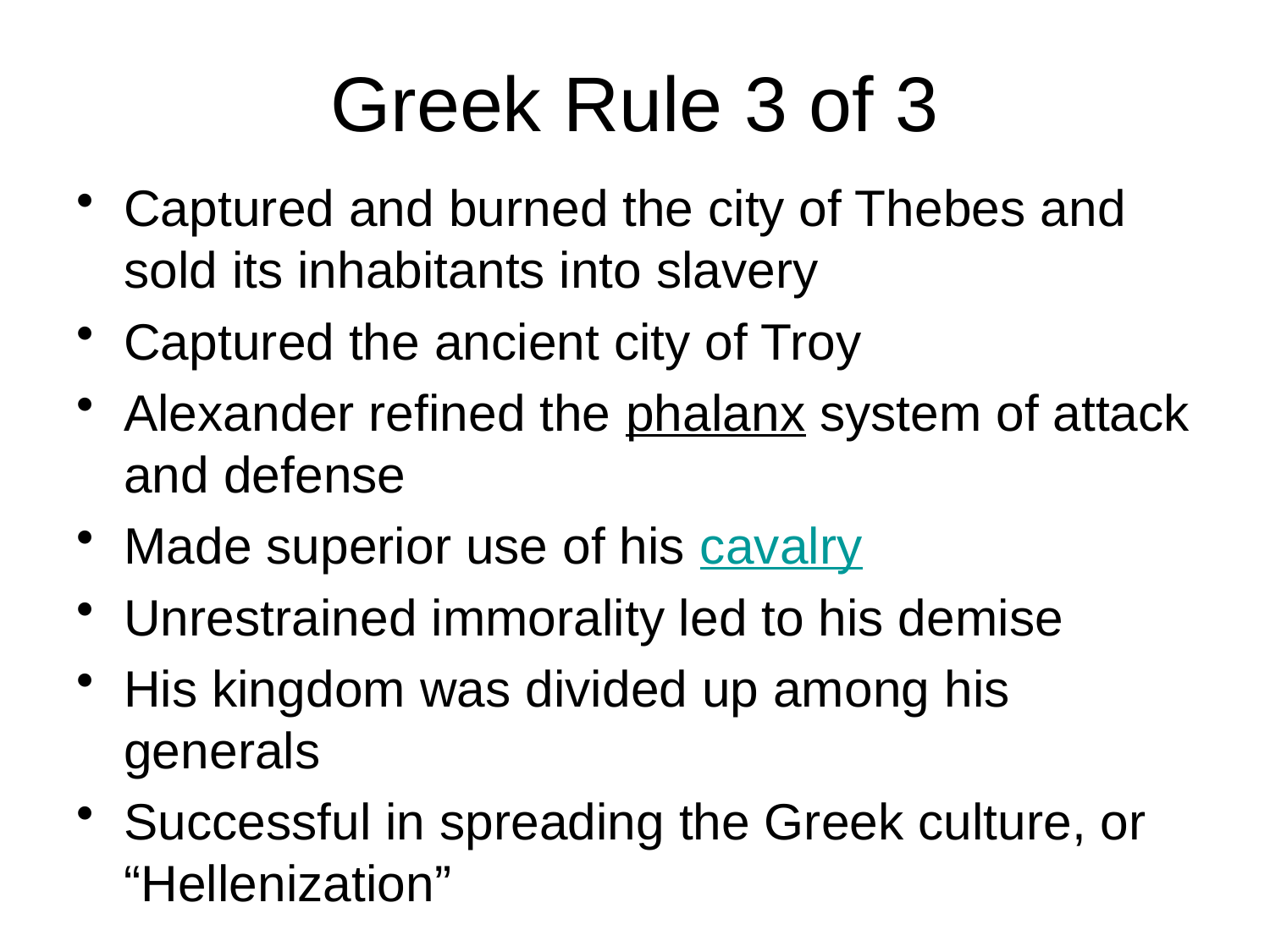

Greek Rule 3 of 3
Captured and burned the city of Thebes and sold its inhabitants into slavery
Captured the ancient city of Troy
Alexander refined the phalanx system of attack and defense
Made superior use of his cavalry
Unrestrained immorality led to his demise
His kingdom was divided up among his generals
Successful in spreading the Greek culture, or “Hellenization”